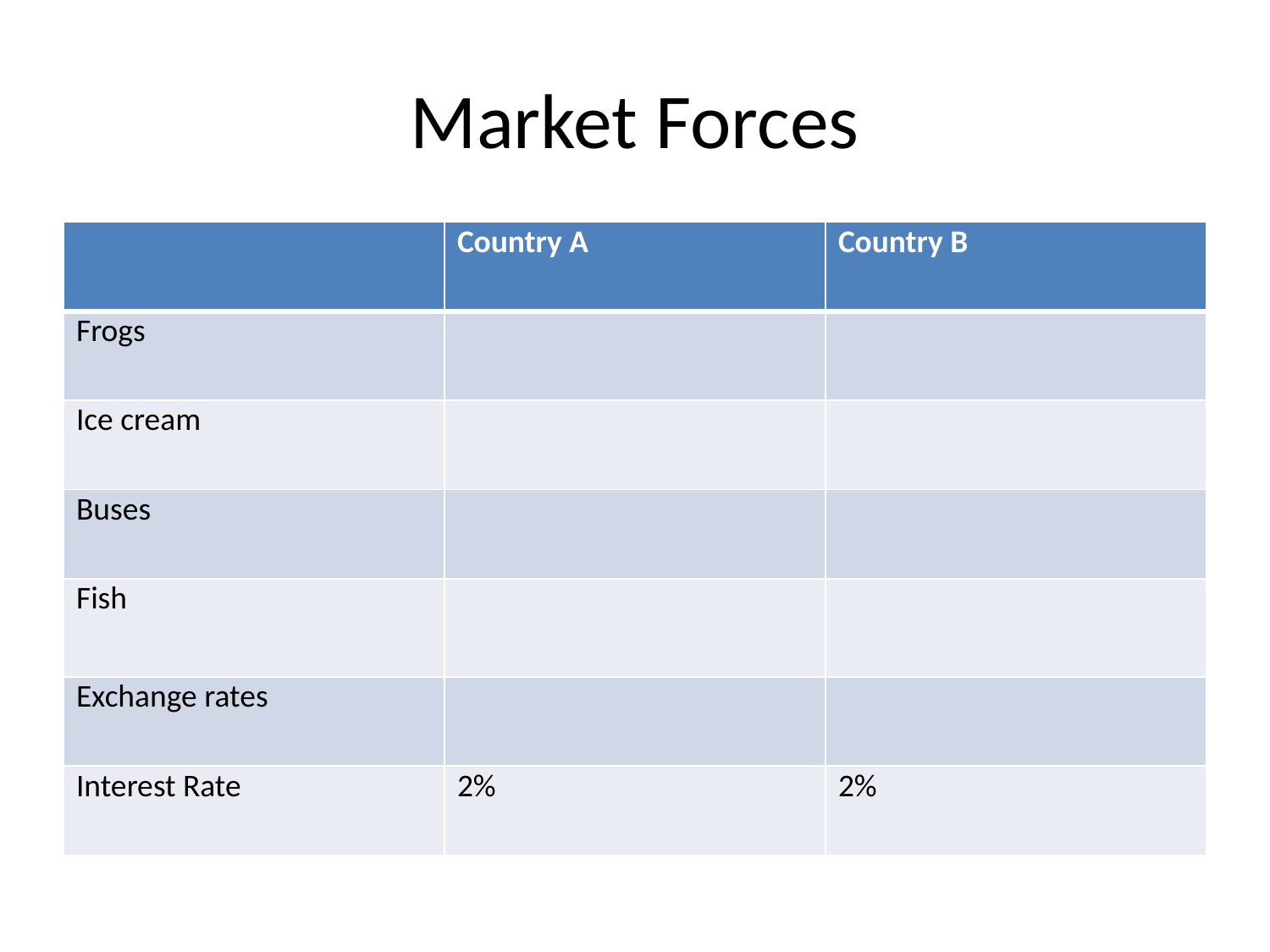

# Market Forces
|  | Country A | Country B |
| --- | --- | --- |
| Frogs |  |  |
| Ice cream |  |  |
| Buses |  |  |
| Fish |  |  |
| Exchange rates |  |  |
| Interest Rate | 2% | 2% |